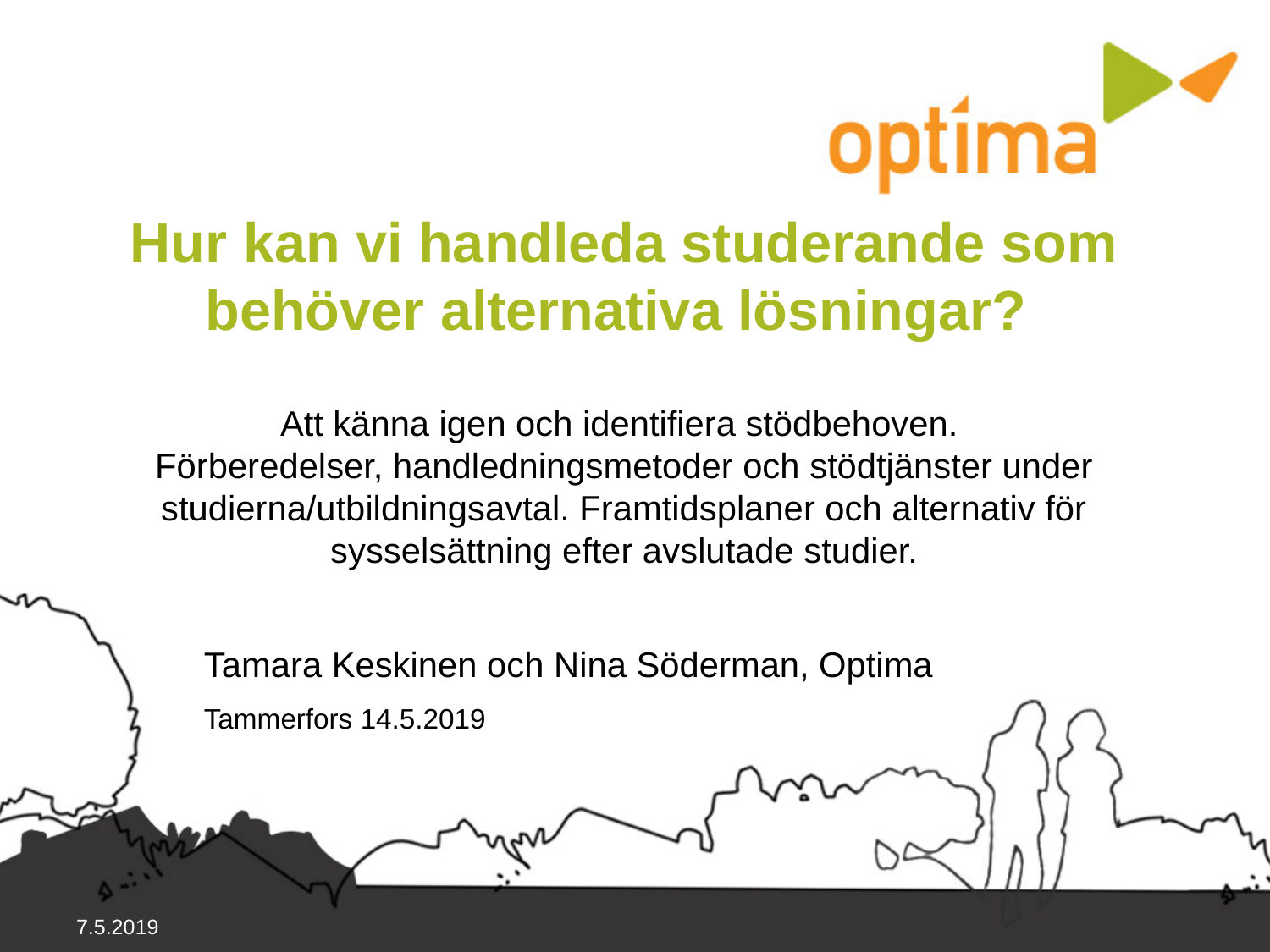

# Hur kan vi handleda studerande som behöver alternativa lösningar? Att känna igen och identifiera stödbehoven. Förberedelser, handledningsmetoder och stödtjänster under studierna/utbildningsavtal. Framtidsplaner och alternativ för sysselsättning efter avslutade studier.
Tamara Keskinen och Nina Söderman, Optima
Tammerfors 14.5.2019

7.5.2019